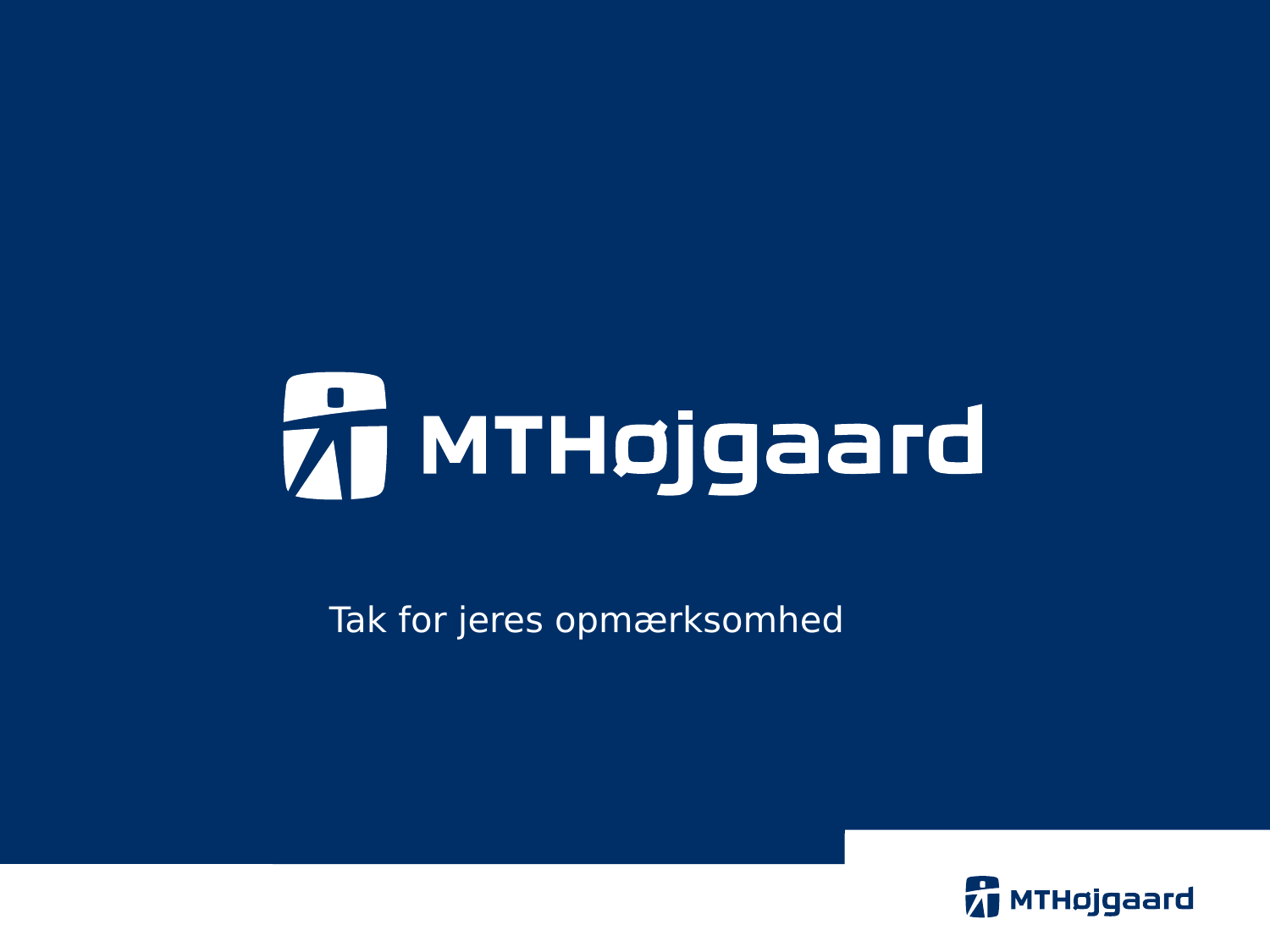

En mere effektiv organisation
Vi vil skabe overskud i MT Højgaard ved at have bedre projekter og færre omkostninger
Målet er en slank, skalerbar og omstillingsparat organisation – der kan udvikles på forkant med konjunkturerne

Tak for jeres opmærksomhed
59
20. marts 2013